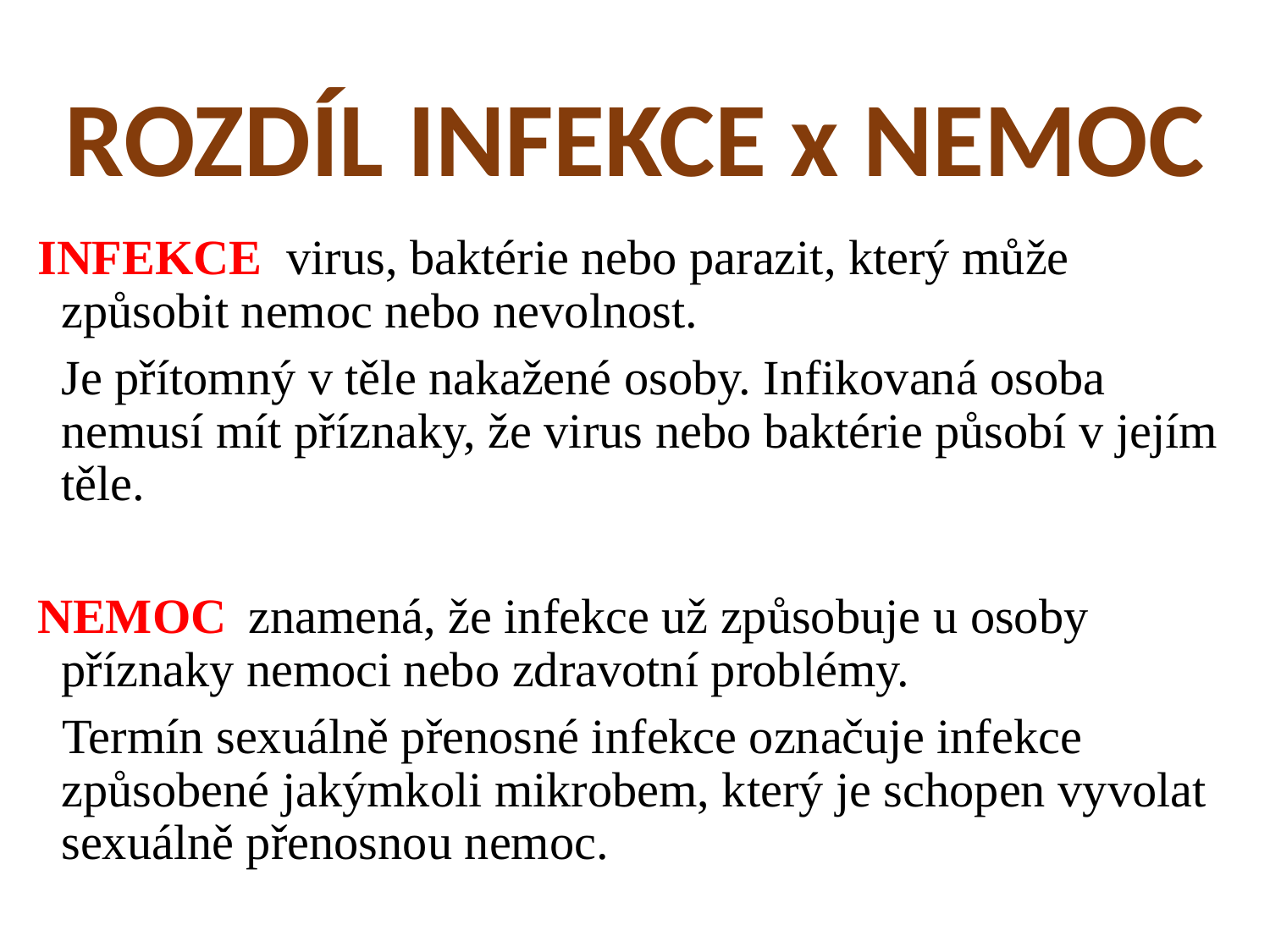

# ROZDÍL INFEKCE x NEMOC
INFEKCE  virus, baktérie nebo parazit, který může způsobit nemoc nebo nevolnost.
	Je přítomný v těle nakažené osoby. Infikovaná osoba nemusí mít příznaky, že virus nebo baktérie působí v jejím těle.

NEMOC  znamená, že infekce už způsobuje u osoby příznaky nemoci nebo zdravotní problémy.
  Termín sexuálně přenosné infekce označuje infekce způsobené jakýmkoli mikrobem, který je schopen vyvolat sexuálně přenosnou nemoc.